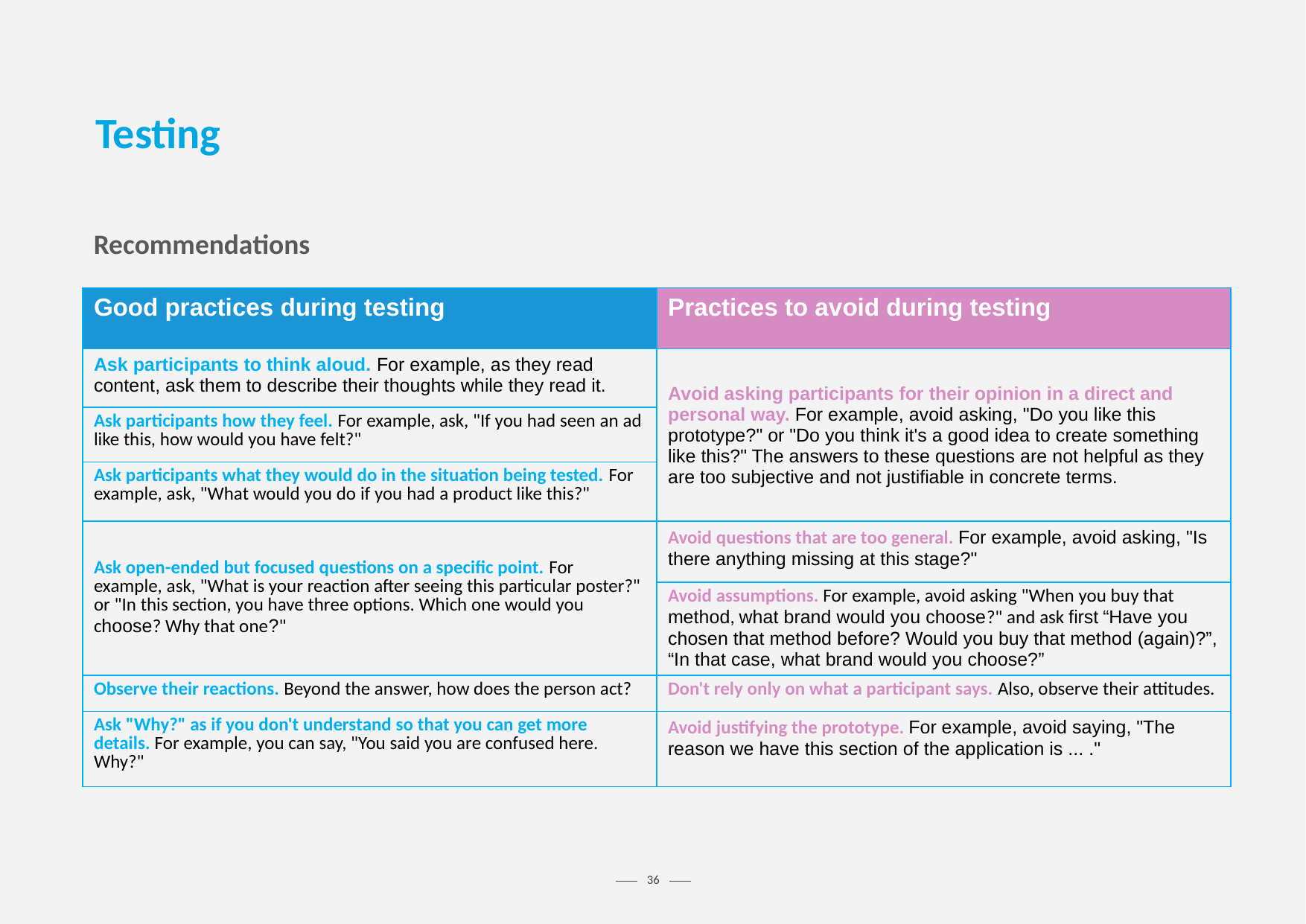

Testing
Recommendations
| Good practices during testing | Practices to avoid during testing |
| --- | --- |
| Ask participants to think aloud. For example, as they read content, ask them to describe their thoughts while they read it. | Avoid asking participants for their opinion in a direct and personal way. For example, avoid asking, "Do you like this prototype?" or "Do you think it's a good idea to create something like this?" The answers to these questions are not helpful as they are too subjective and not justifiable in concrete terms. |
| Ask participants how they feel. For example, ask, "If you had seen an ad like this, how would you have felt?" |  |
| Ask participants what they would do in the situation being tested. For example, ask, "What would you do if you had a product like this?" |  |
| Ask open-ended but focused questions on a specific point. For example, ask, "What is your reaction after seeing this particular poster?" or "In this section, you have three options. Which one would you choose? Why that one?" | Avoid questions that are too general. For example, avoid asking, "Is there anything missing at this stage?" |
|  | Avoid assumptions. For example, avoid asking "When you buy that method, what brand would you choose?" and ask first “Have you chosen that method before? Would you buy that method (again)?”, “In that case, what brand would you choose?” |
| Observe their reactions. Beyond the answer, how does the person act? | Don't rely only on what a participant says. Also, observe their attitudes. |
| Ask "Why?" as if you don't understand so that you can get more details. For example, you can say, "You said you are confused here. Why?" | Avoid justifying the prototype. For example, avoid saying, "The reason we have this section of the application is ... ." |